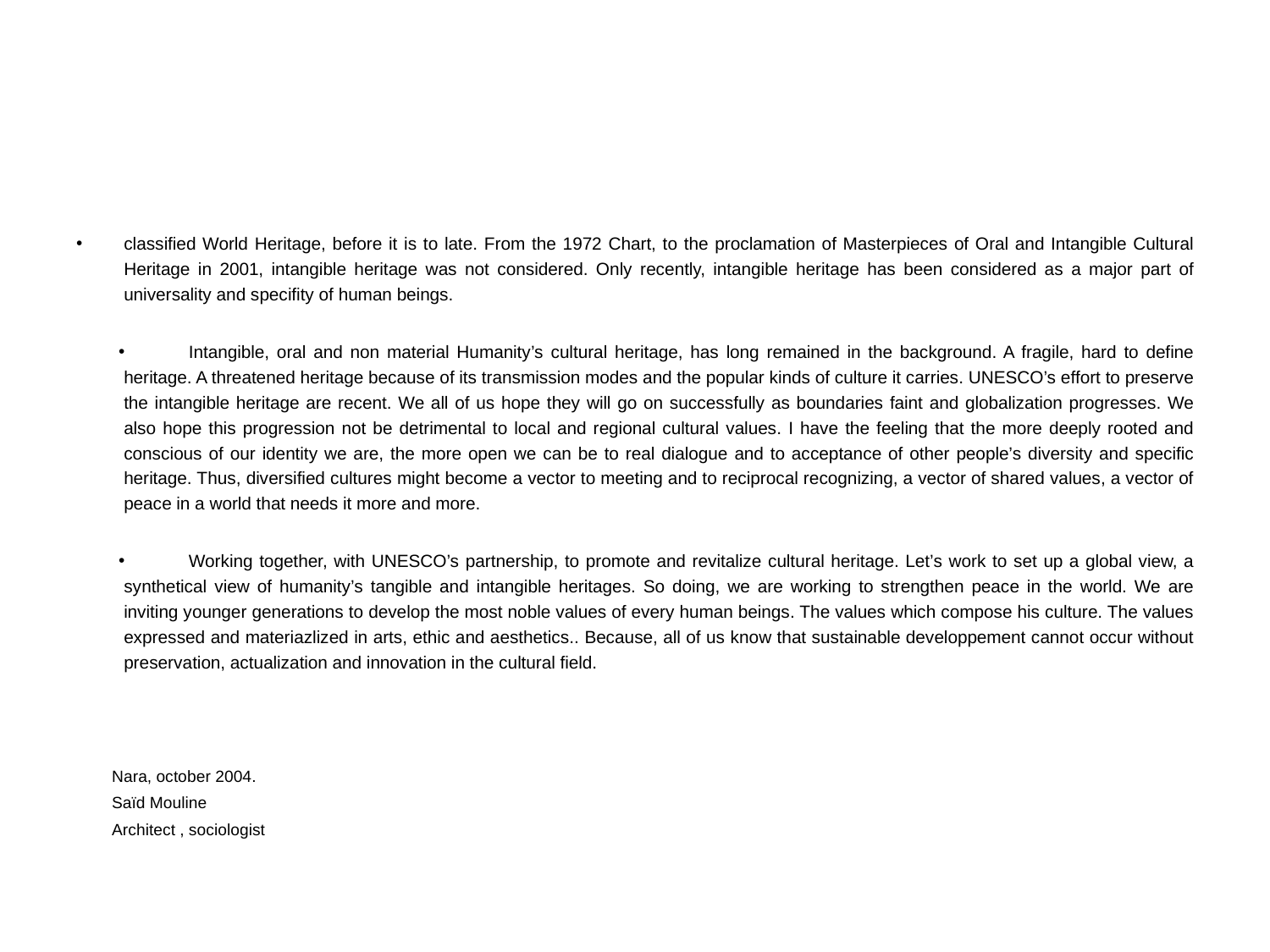

#
classified World Heritage, before it is to late. From the 1972 Chart, to the proclamation of Masterpieces of Oral and Intangible Cultural Heritage in 2001, intangible heritage was not considered. Only recently, intangible heritage has been considered as a major part of universality and specifity of human beings.

Intangible, oral and non material Humanity’s cultural heritage, has long remained in the background. A fragile, hard to define heritage. A threatened heritage because of its transmission modes and the popular kinds of culture it carries. UNESCO’s effort to preserve the intangible heritage are recent. We all of us hope they will go on successfully as boundaries faint and globalization progresses. We also hope this progression not be detrimental to local and regional cultural values. I have the feeling that the more deeply rooted and conscious of our identity we are, the more open we can be to real dialogue and to acceptance of other people’s diversity and specific heritage. Thus, diversified cultures might become a vector to meeting and to reciprocal recognizing, a vector of shared values, a vector of peace in a world that needs it more and more.

Working together, with UNESCO’s partnership, to promote and revitalize cultural heritage. Let’s work to set up a global view, a synthetical view of humanity’s tangible and intangible heritages. So doing, we are working to strengthen peace in the world. We are inviting younger generations to develop the most noble values of every human beings. The values which compose his culture. The values expressed and materiazlized in arts, ethic and aesthetics.. Because, all of us know that sustainable developpement cannot occur without preservation, actualization and innovation in the cultural field.

        Nara, october 2004.
        Saïd Mouline
        Architect , sociologist